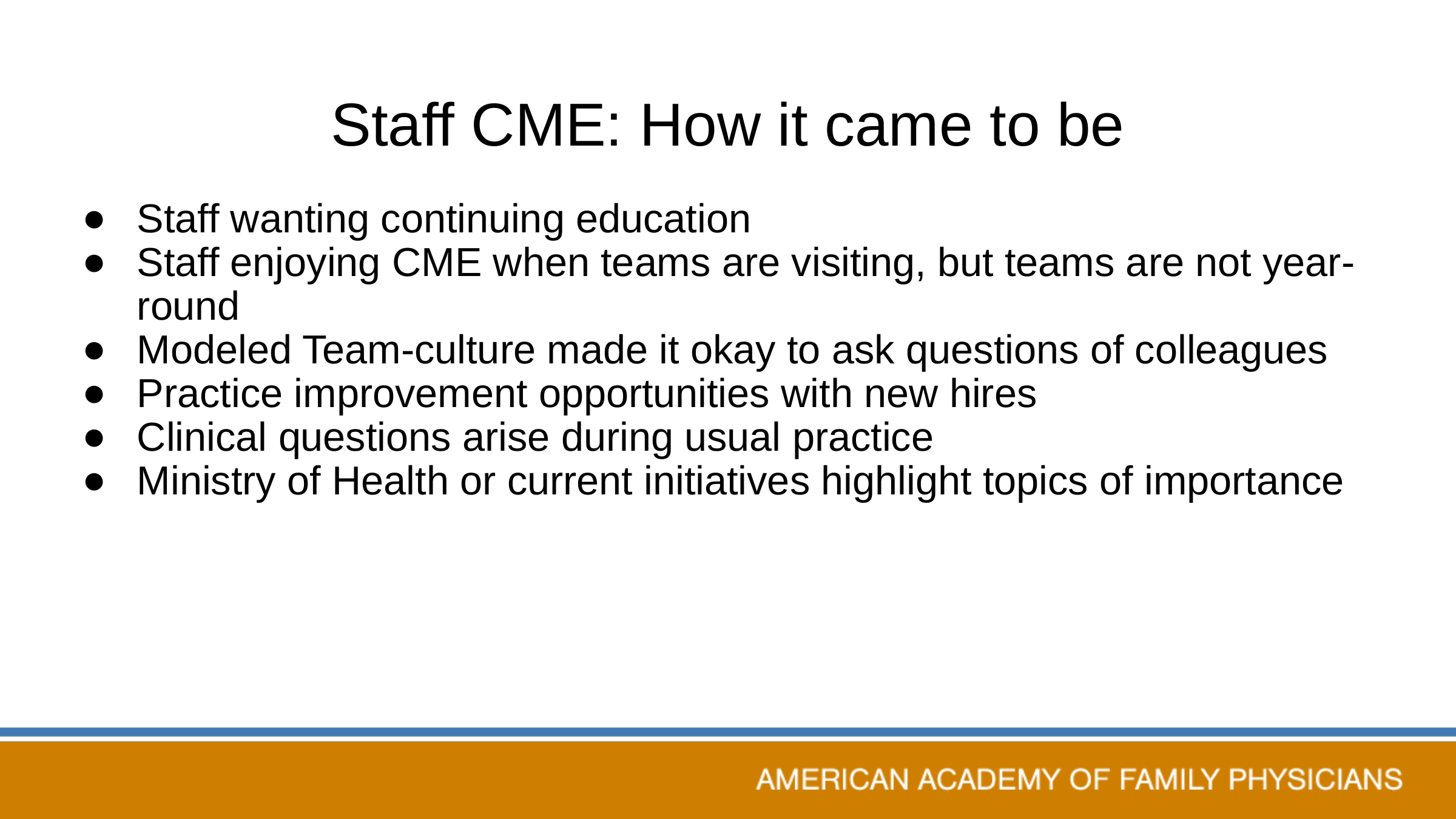

# Staff CME: How it came to be
Staff wanting continuing education
Staff enjoying CME when teams are visiting, but teams are not year-round
Modeled Team-culture made it okay to ask questions of colleagues
Practice improvement opportunities with new hires
Clinical questions arise during usual practice
Ministry of Health or current initiatives highlight topics of importance